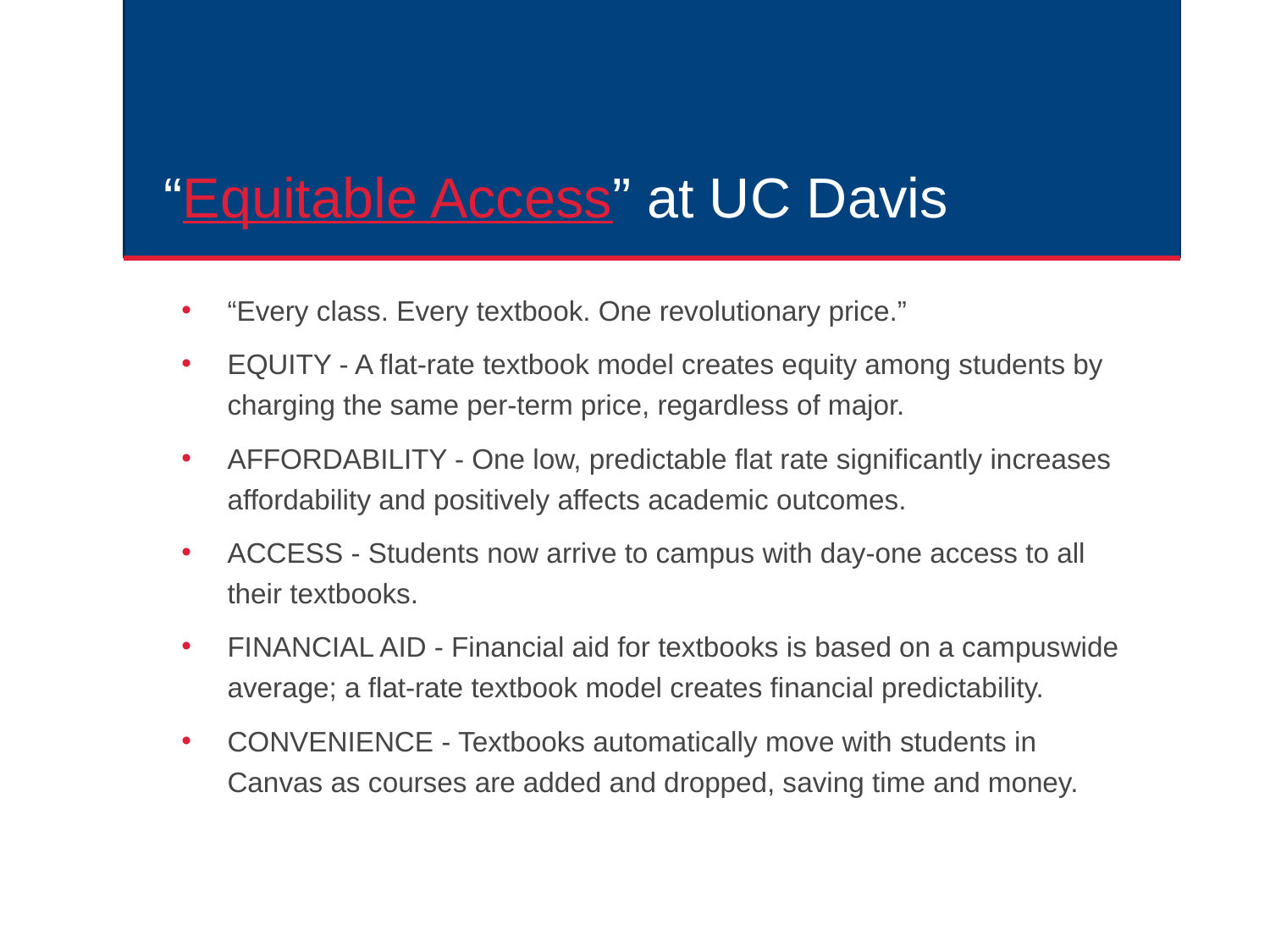

# “Equitable Access” at UC Davis
“Every class. Every textbook. One revolutionary price.”
EQUITY - A flat-rate textbook model creates equity among students by charging the same per-term price, regardless of major.
AFFORDABILITY - One low, predictable flat rate significantly increases affordability and positively affects academic outcomes.
ACCESS - Students now arrive to campus with day-one access to all their textbooks.
FINANCIAL AID - Financial aid for textbooks is based on a campuswide average; a flat-rate textbook model creates financial predictability.
CONVENIENCE - Textbooks automatically move with students in Canvas as courses are added and dropped, saving time and money.